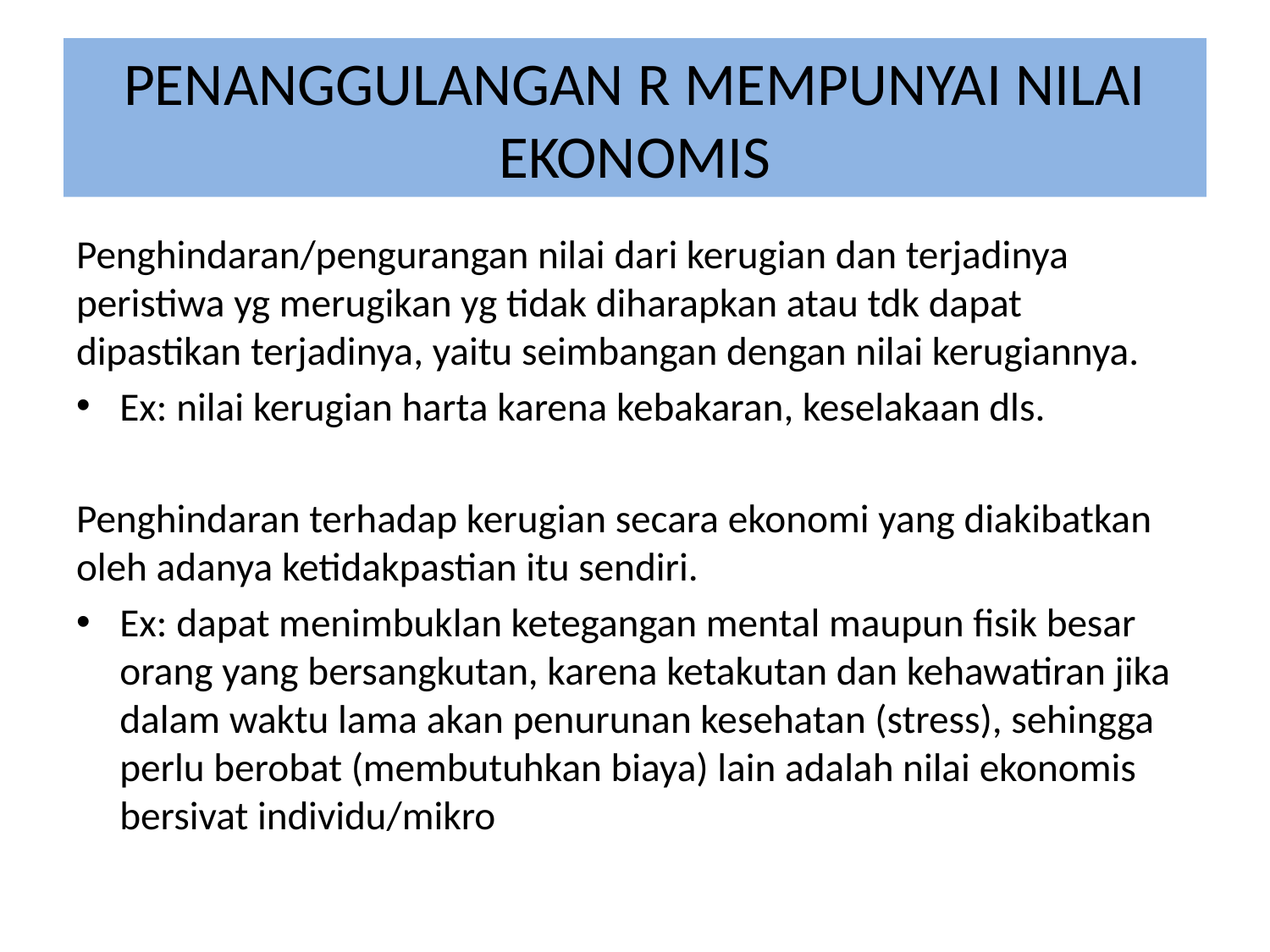

# PENANGGULANGAN R MEMPUNYAI NILAI EKONOMIS
Penghindaran/pengurangan nilai dari kerugian dan terjadinya peristiwa yg merugikan yg tidak diharapkan atau tdk dapat dipastikan terjadinya, yaitu seimbangan dengan nilai kerugiannya.
Ex: nilai kerugian harta karena kebakaran, keselakaan dls.

Penghindaran terhadap kerugian secara ekonomi yang diakibatkan oleh adanya ketidakpastian itu sendiri.
Ex: dapat menimbuklan ketegangan mental maupun fisik besar orang yang bersangkutan, karena ketakutan dan kehawatiran jika dalam waktu lama akan penurunan kesehatan (stress), sehingga perlu berobat (membutuhkan biaya) lain adalah nilai ekonomis bersivat individu/mikro